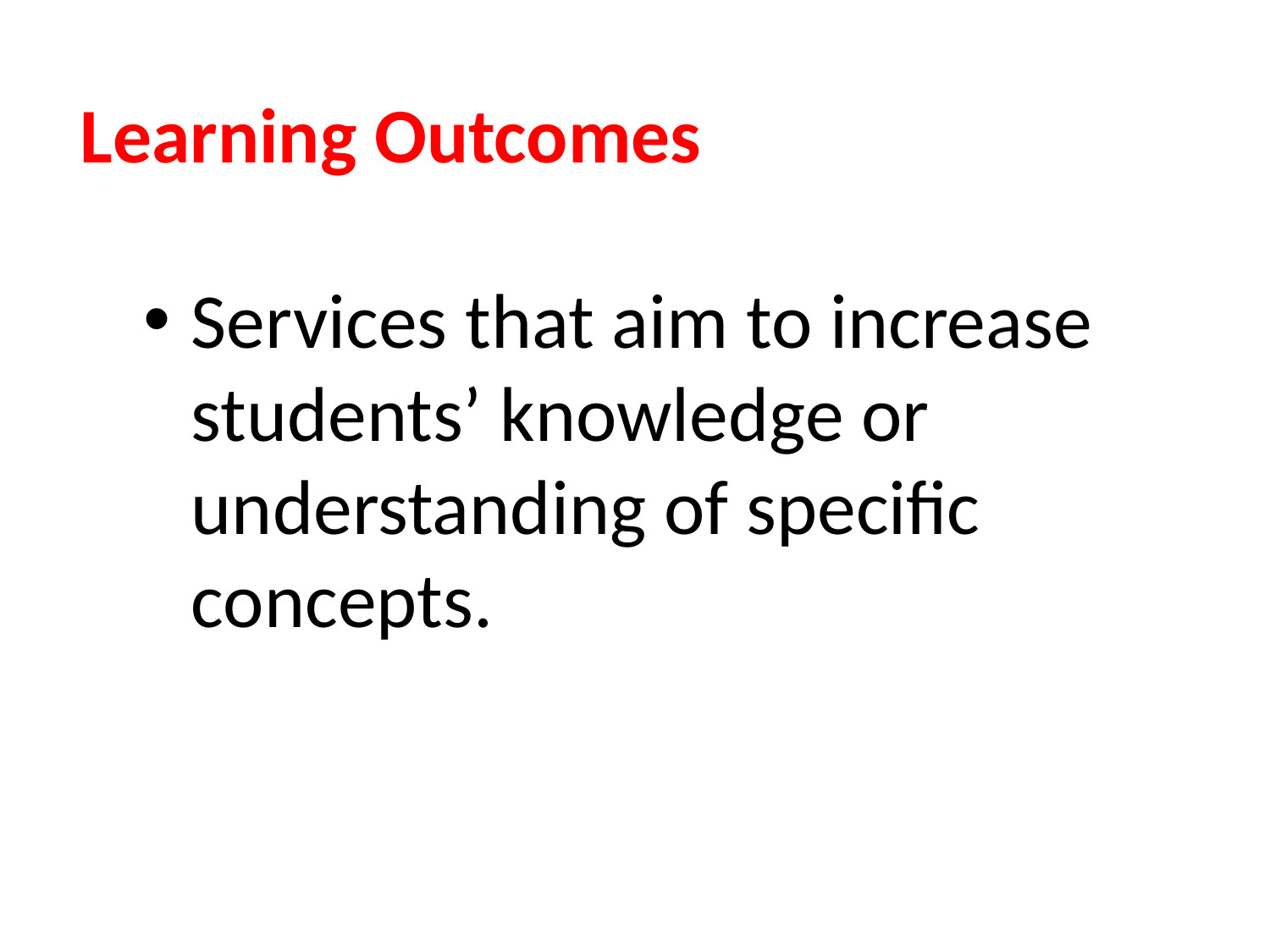

Learning Outcomes

Services that aim to increase students’ knowledge or understanding of specific concepts.